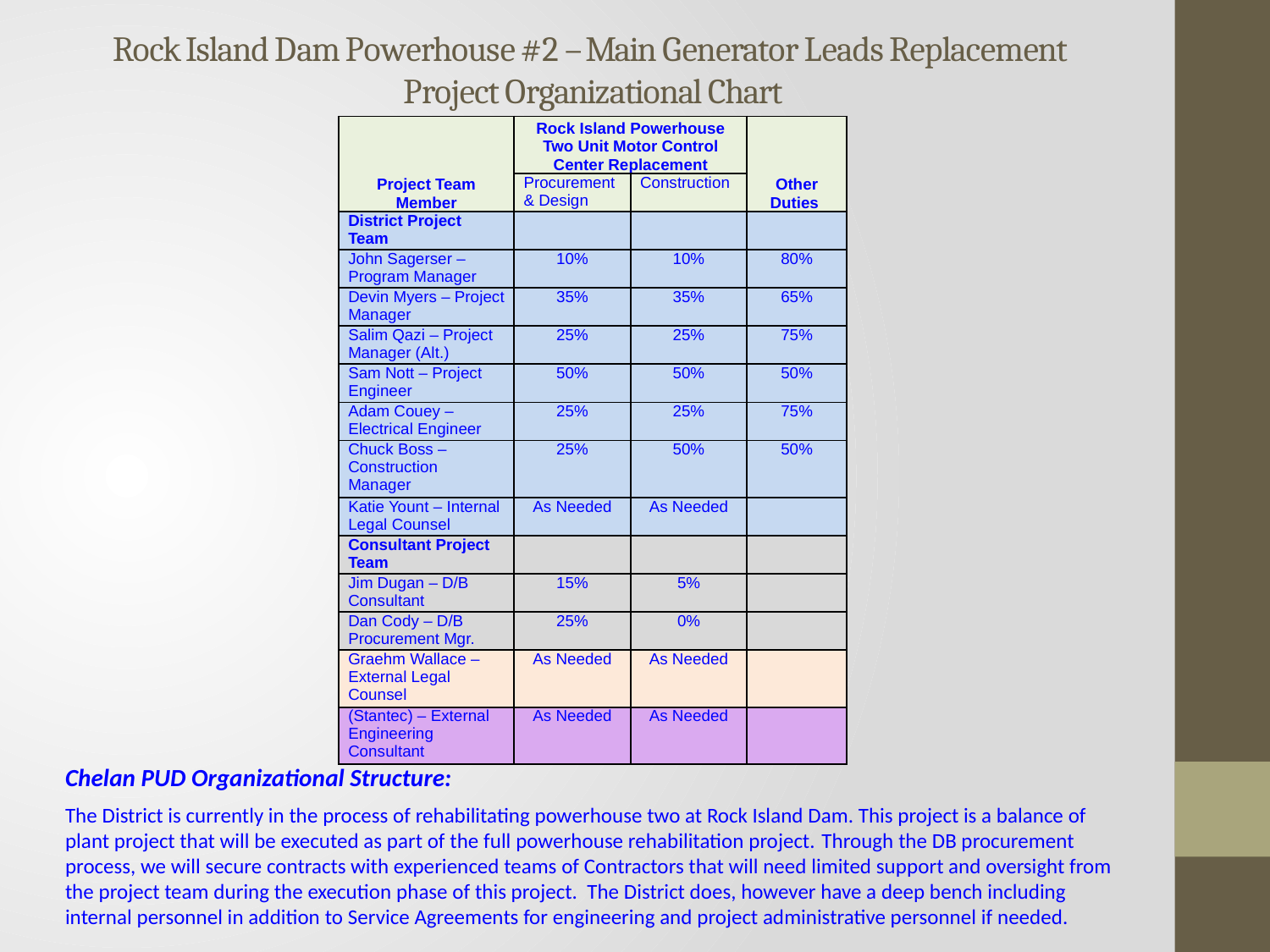

# Rock Island Dam Powerhouse #2 – Main Generator Leads Replacement Project Organizational Chart
| Project Team Member | Rock Island Powerhouse Two Unit Motor Control Center Replacement |  | Other Duties |
| --- | --- | --- | --- |
|  | Procurement & Design | Construction |  |
| District Project Team |  |  |  |
| John Sagerser – Program Manager | 10% | 10% | 80% |
| Devin Myers – Project Manager | 35% | 35% | 65% |
| Salim Qazi – Project Manager (Alt.) | 25% | 25% | 75% |
| Sam Nott – Project Engineer | 50% | 50% | 50% |
| Adam Couey – Electrical Engineer | 25% | 25% | 75% |
| Chuck Boss – Construction Manager | 25% | 50% | 50% |
| Katie Yount – Internal Legal Counsel | As Needed | As Needed |  |
| Consultant Project Team |  |  |  |
| Jim Dugan – D/B Consultant | 15% | 5% |  |
| Dan Cody – D/B Procurement Mgr. | 25% | 0% |  |
| Graehm Wallace – External Legal Counsel | As Needed | As Needed |  |
| (Stantec) – External Engineering Consultant | As Needed | As Needed |  |
Chelan PUD Organizational Structure:
The District is currently in the process of rehabilitating powerhouse two at Rock Island Dam. This project is a balance of plant project that will be executed as part of the full powerhouse rehabilitation project. Through the DB procurement process, we will secure contracts with experienced teams of Contractors that will need limited support and oversight from the project team during the execution phase of this project.  The District does, however have a deep bench including internal personnel in addition to Service Agreements for engineering and project administrative personnel if needed.